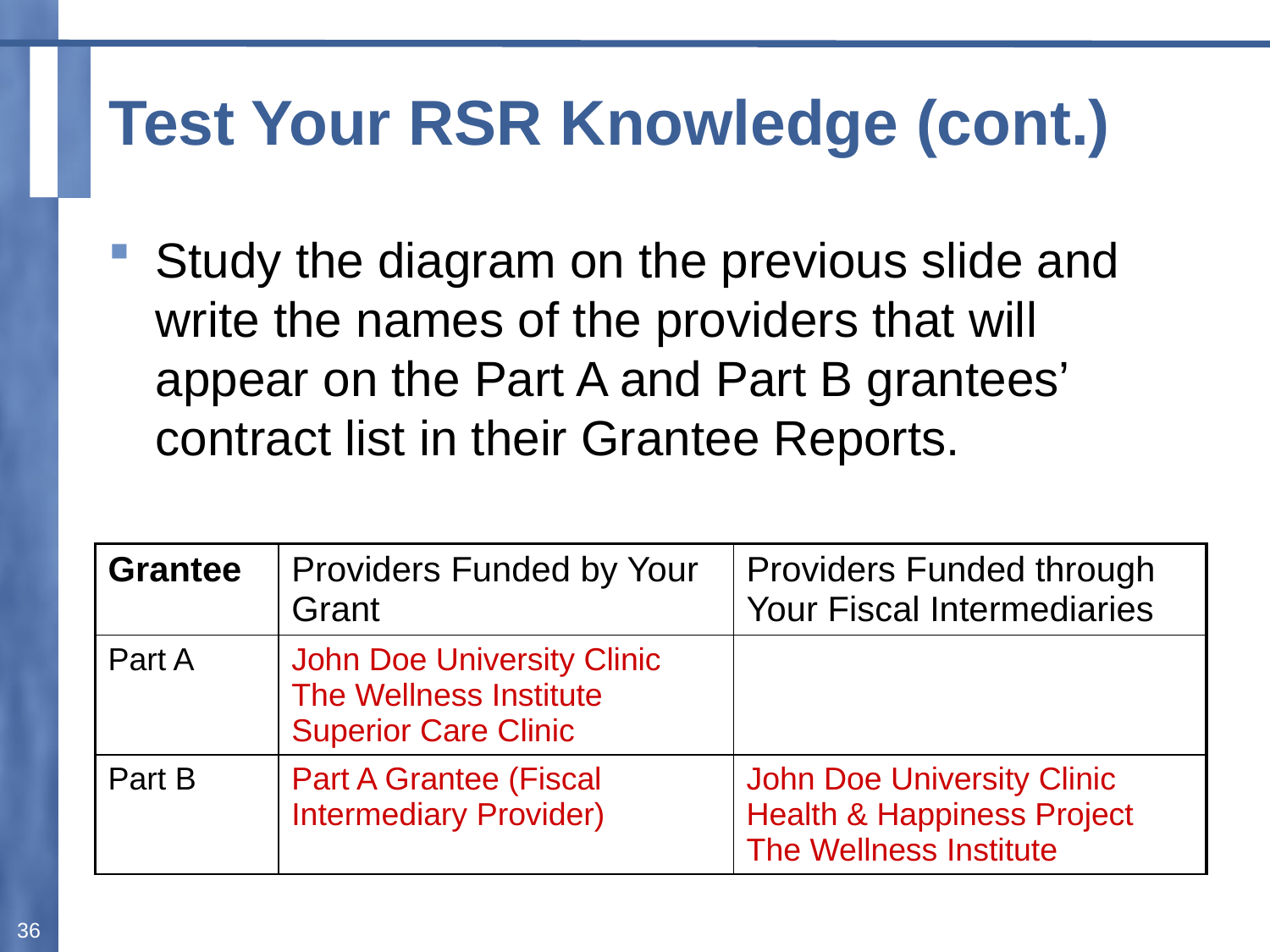

# Test Your RSR Knowledge (cont.)
Study the diagram on the previous slide and write the names of the providers that will appear on the Part A and Part B grantees’ contract list in their Grantee Reports.
| Grantee | Providers Funded by Your Grant | Providers Funded through Your Fiscal Intermediaries |
| --- | --- | --- |
| Part A | John Doe University Clinic The Wellness Institute Superior Care Clinic |  |
| Part B | Part A Grantee (Fiscal Intermediary Provider) | John Doe University Clinic Health & Happiness Project The Wellness Institute |
36